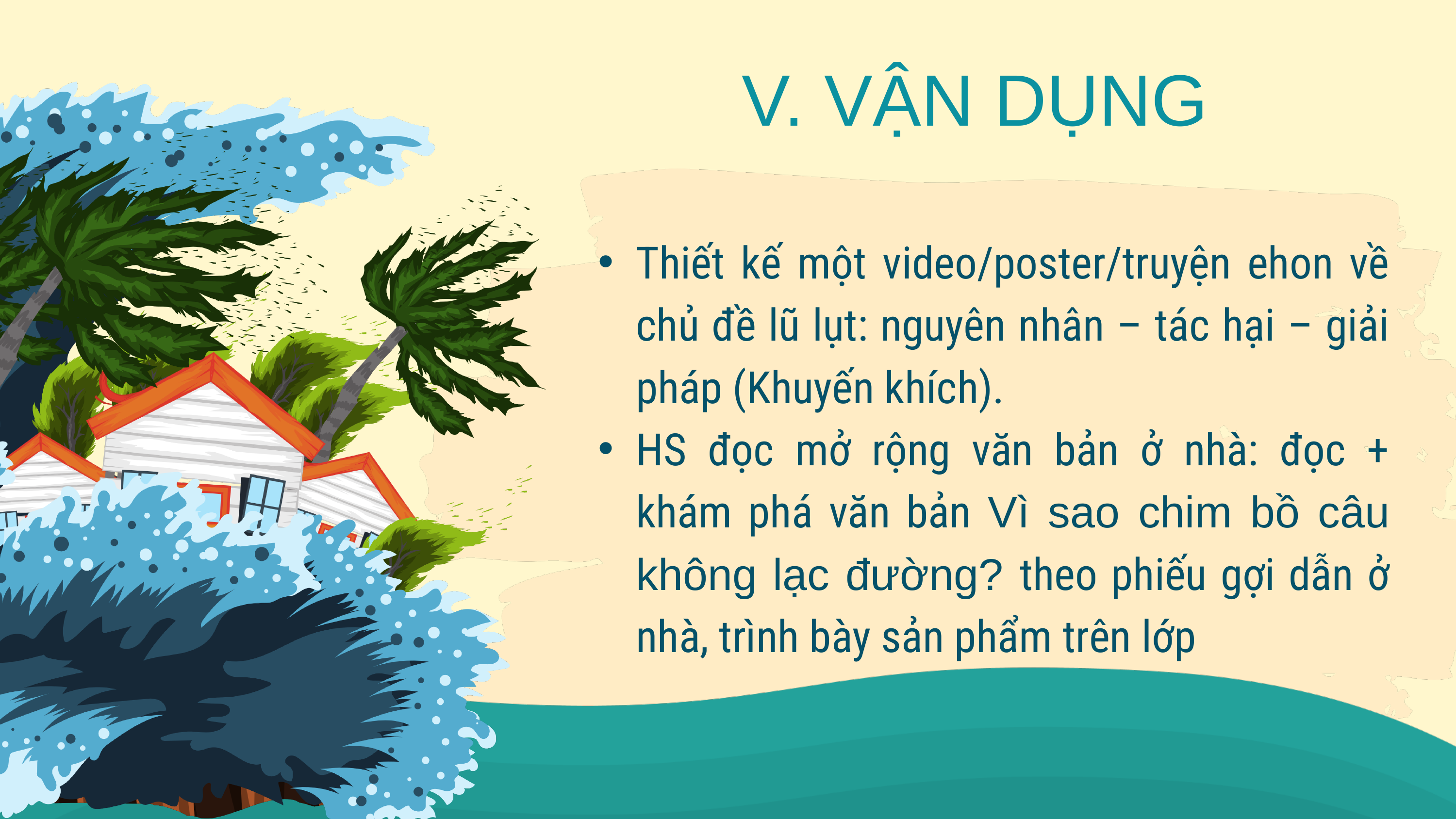

V. VẬN DỤNG

Thiết kế một video/poster/truyện ehon về chủ đề lũ lụt: nguyên nhân – tác hại – giải pháp (Khuyến khích).
HS đọc mở rộng văn bản ở nhà: đọc + khám phá văn bản Vì sao chim bồ câu không lạc đường? theo phiếu gợi dẫn ở nhà, trình bày sản phẩm trên lớp